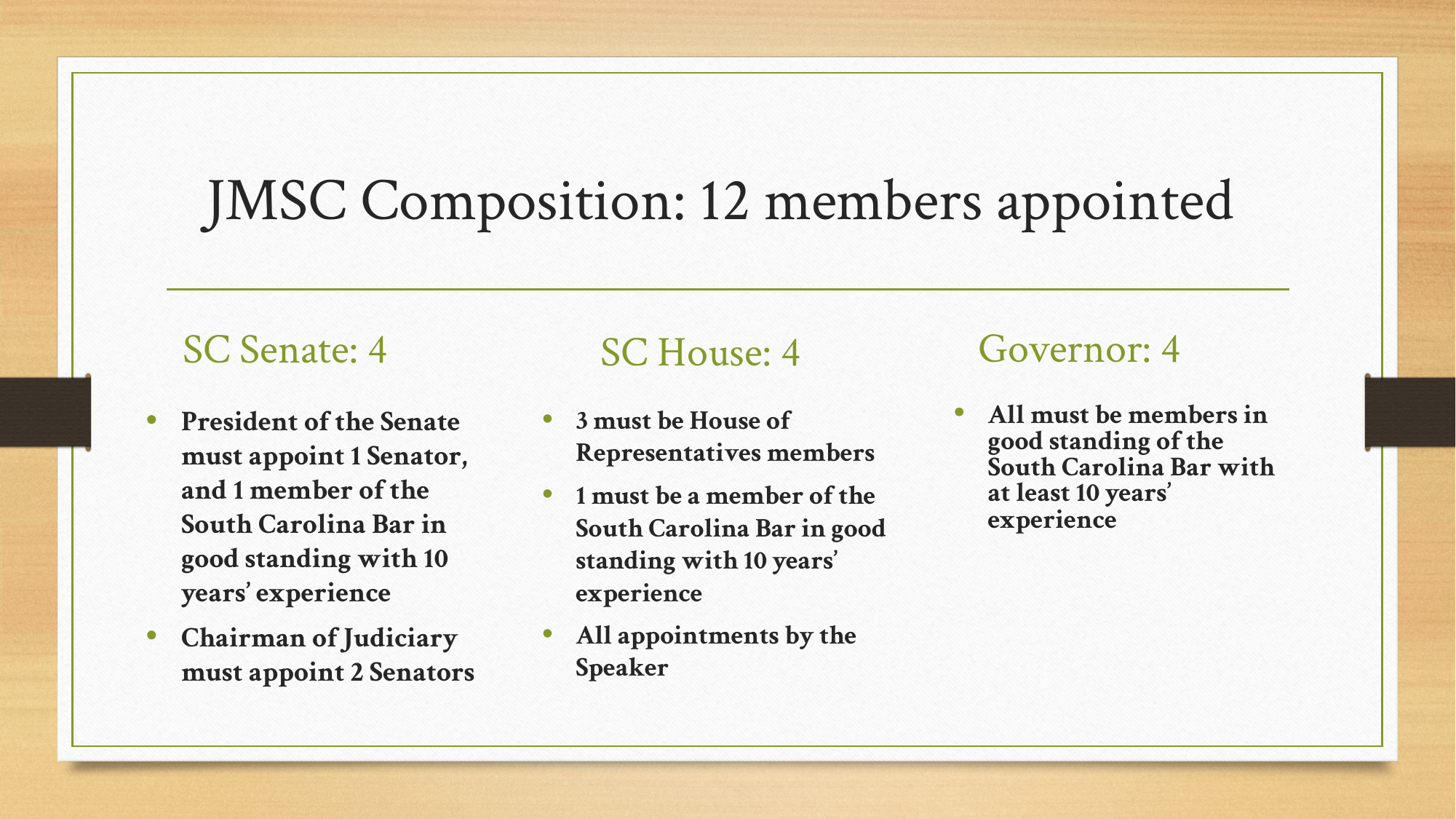

# JMSC Composition: 12 members appointed
SC Senate: 4
SC House: 4
Governor: 4
President of the Senate must appoint 1 Senator, and 1 member of the South Carolina Bar in good standing with 10 years’ experience
Chairman of Judiciary must appoint 2 Senators

3 must be House of Representatives members
1 must be a member of the South Carolina Bar in good standing with 10 years’ experience
All appointments by the Speaker

All must be members in good standing of the South Carolina Bar with at least 10 years’ experience